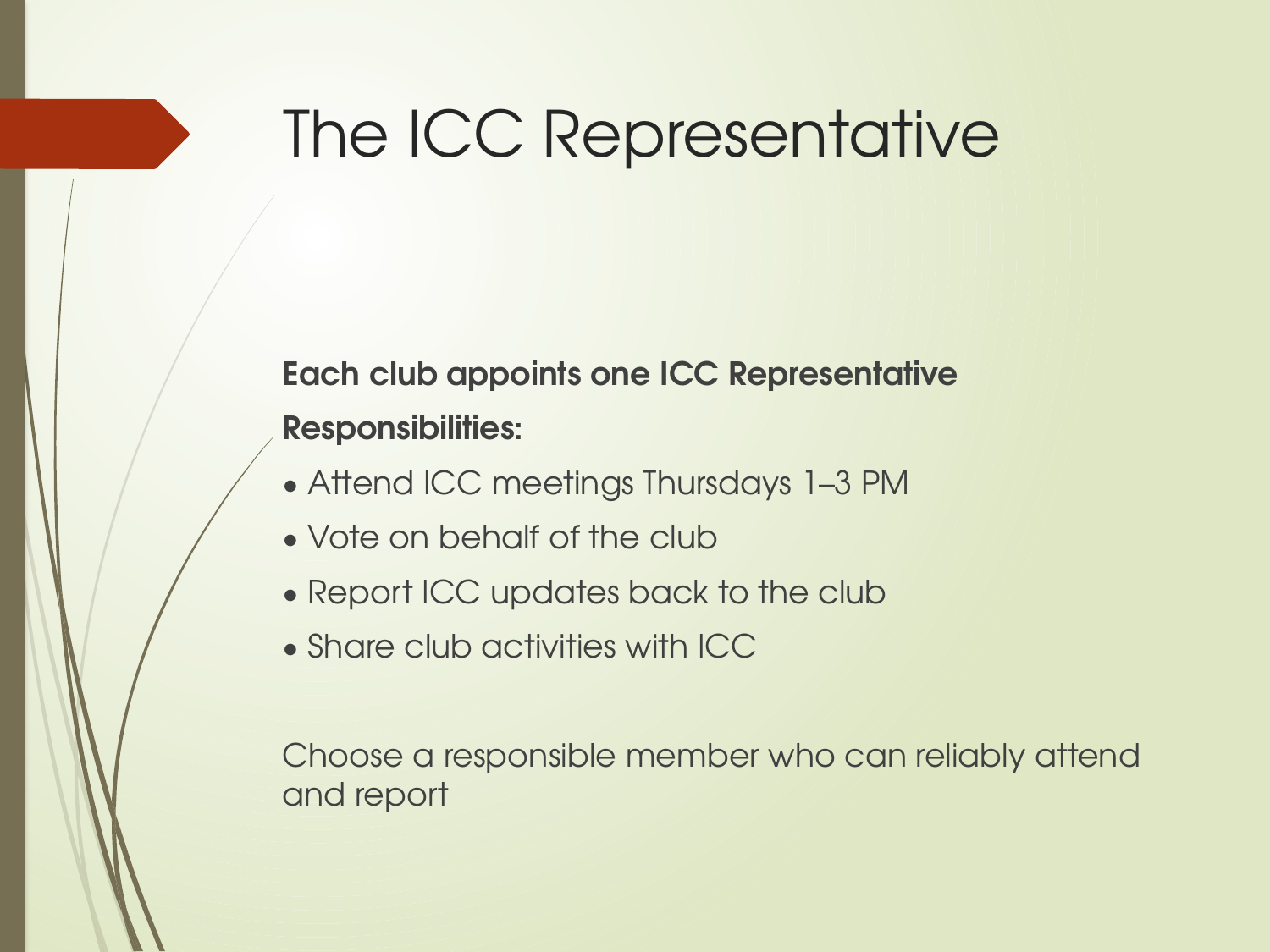

# The ICC Representative

Each club appoints one ICC Representative
Responsibilities:
• Attend ICC meetings Thursdays 1–3 PM
• Vote on behalf of the club
• Report ICC updates back to the club
• Share club activities with ICC

Choose a responsible member who can reliably attend and report